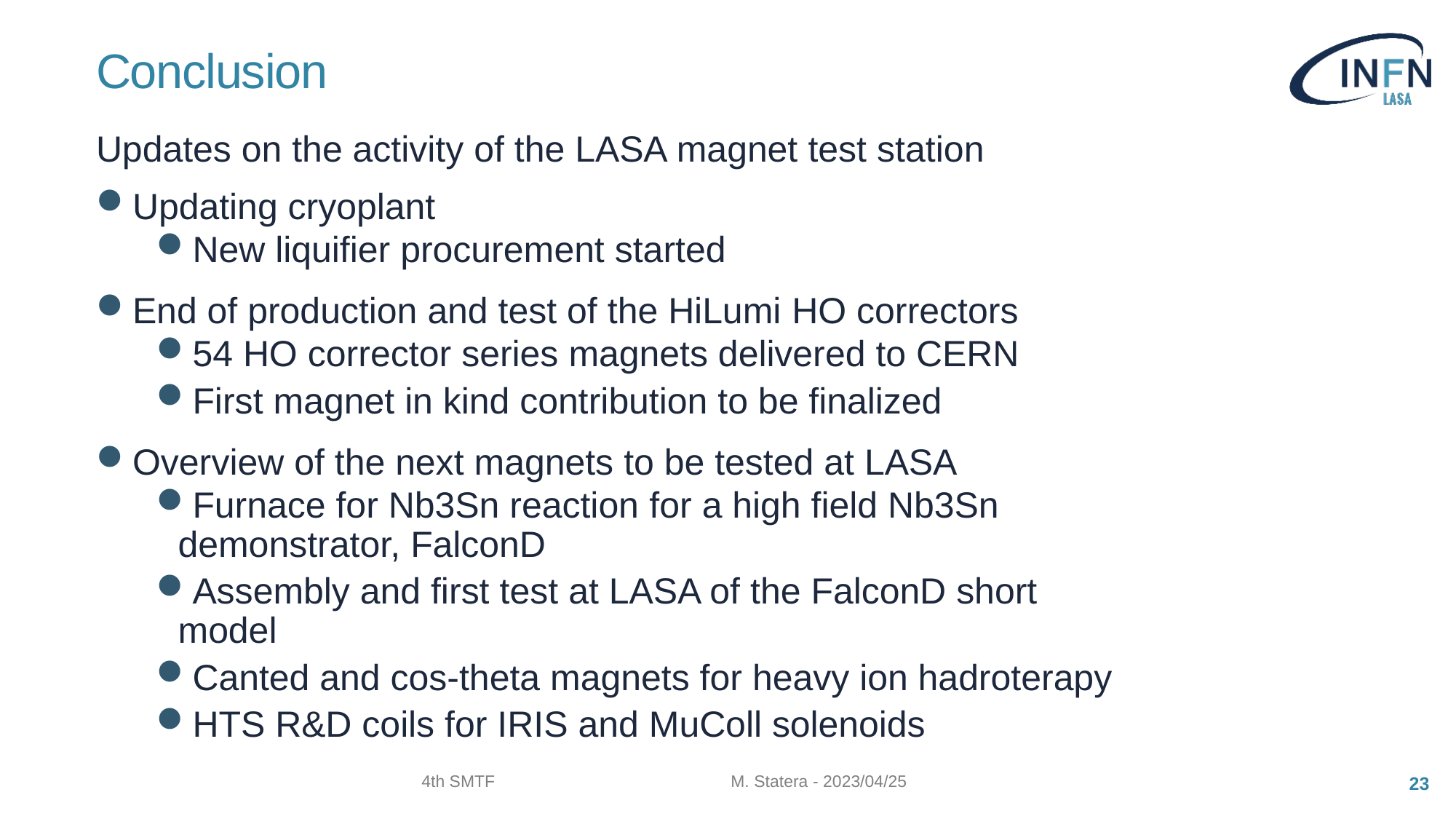

# Conclusion
Updates on the activity of the LASA magnet test station
Updating cryoplant
New liquifier procurement started
End of production and test of the HiLumi HO correctors
54 HO corrector series magnets delivered to CERN
First magnet in kind contribution to be finalized
Overview of the next magnets to be tested at LASA
Furnace for Nb3Sn reaction for a high field Nb3Sn demonstrator, FalconD
Assembly and first test at LASA of the FalconD short model
Canted and cos-theta magnets for heavy ion hadroterapy
HTS R&D coils for IRIS and MuColl solenoids

4th SMTF                                                  M. Statera - 2023/04/25
23